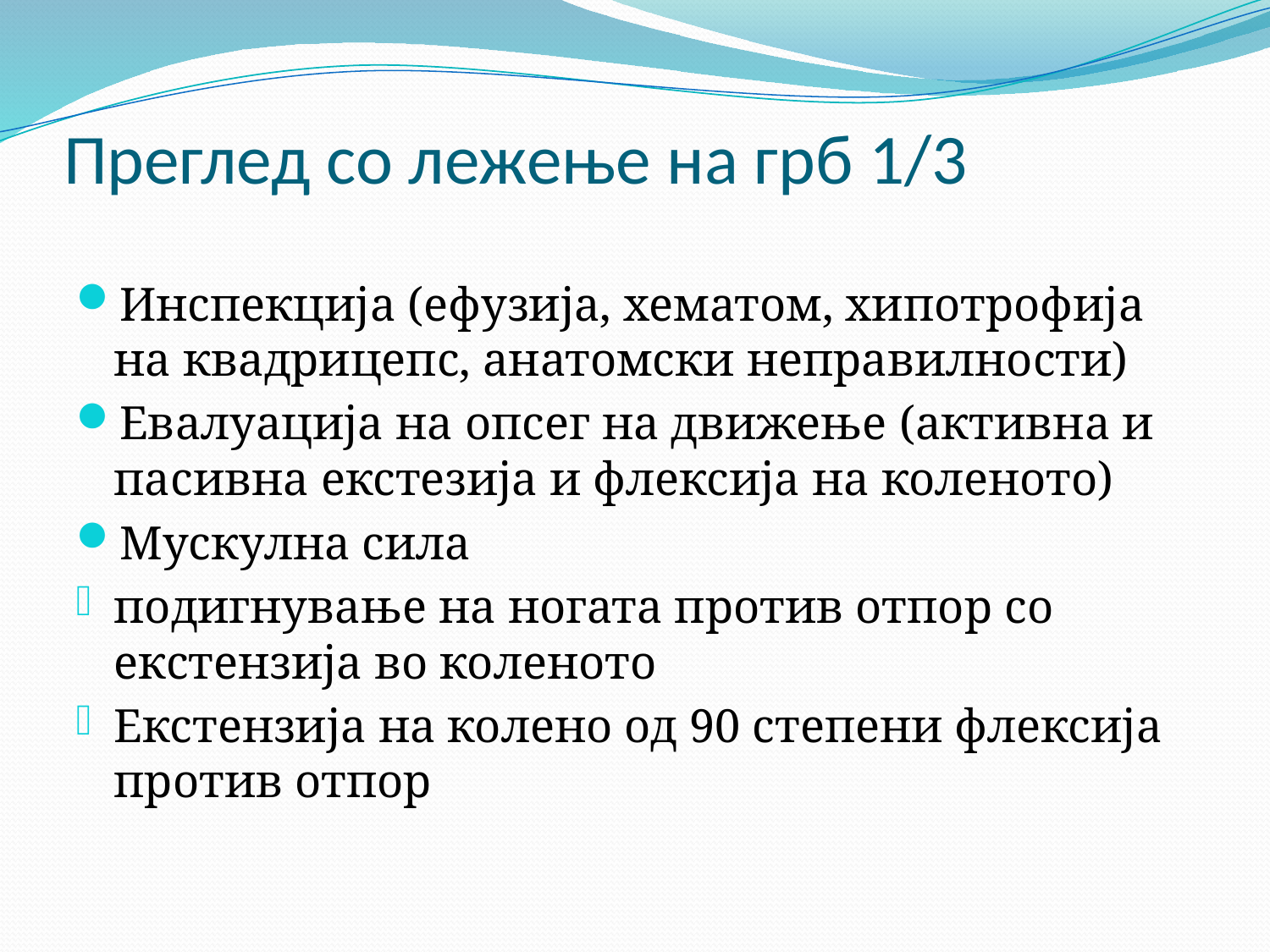

# Преглед со лежење на грб 1/3
Инспекција (ефузија, хематом, хипотрофија на квадрицепс, анатомски неправилности)
Евалуација на опсег на движење (активна и пасивна екстезија и флексија на коленото)
Мускулна сила
подигнување на ногата против отпор со екстензија во коленото
Екстензија на колено од 90 степени флексија против отпор